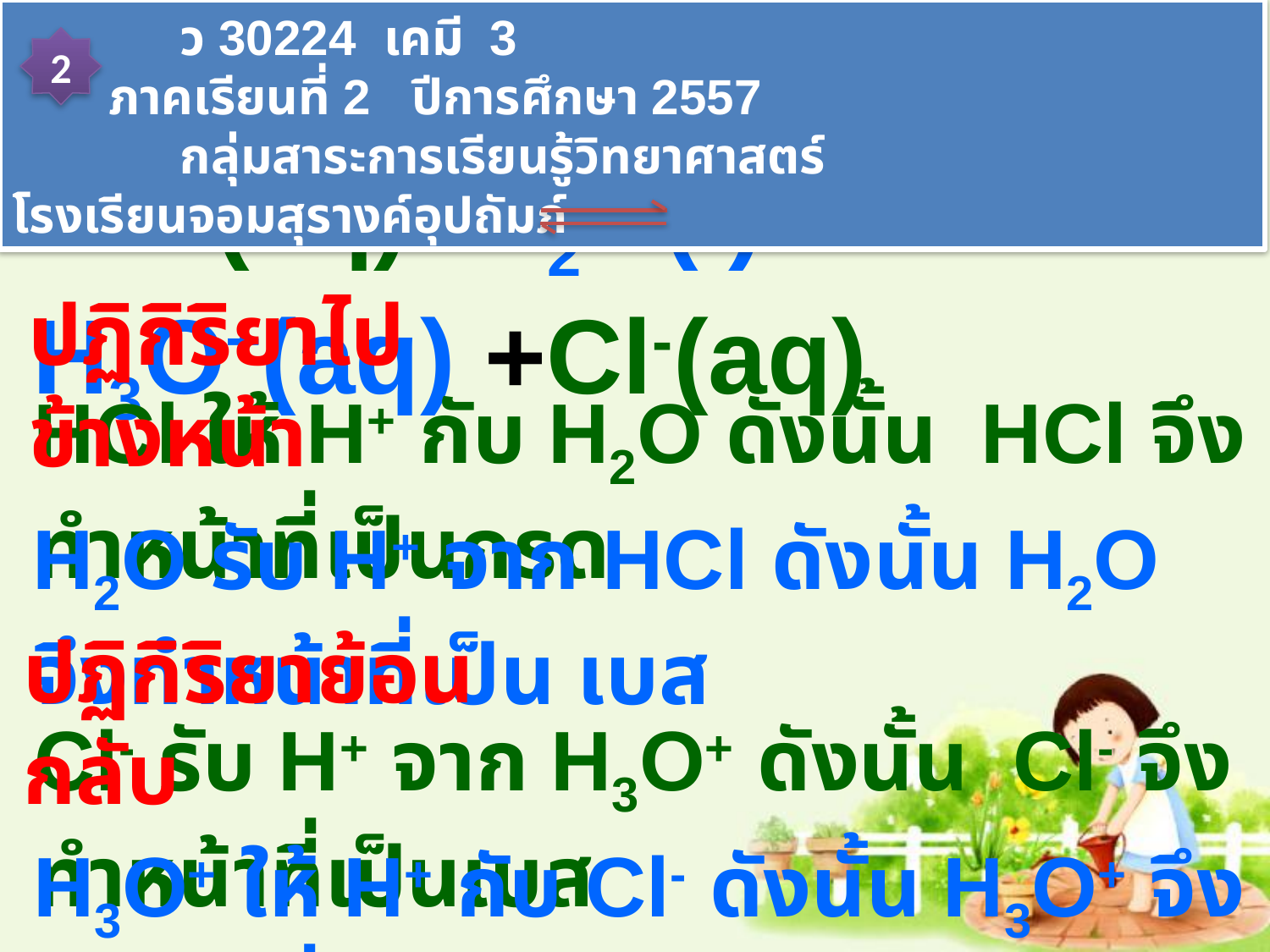

ว 30224  เคมี  3                                                             ภาคเรียนที่ 2   ปีการศึกษา 2557
             กลุ่มสาระการเรียนรู้วิทยาศาสตร์                                  โรงเรียนจอมสุรางค์อุปถัมภ์
2
HCl(aq)+H2O(l)	        H3O+(aq) +Cl-(aq)
ปฏิกิริยาไปข้างหน้า
HCl ให้ H+ กับ H2O ดังนั้น  HCl จึงทำหน้าที่เป็นกรด
H2O รับ H+ จาก HCl ดังนั้น H2O จึงทำหน้าที่เป็น เบส
ปฏิกิริยาย้อนกลับ
Cl- รับ H+ จาก H3O+ ดังนั้น  Cl- จึงทำหน้าที่เป็นเบส
H3O+ ให้ H+ กับ Cl- ดังนั้น H3O+ จึงทำหน้าที่เป็น กรด